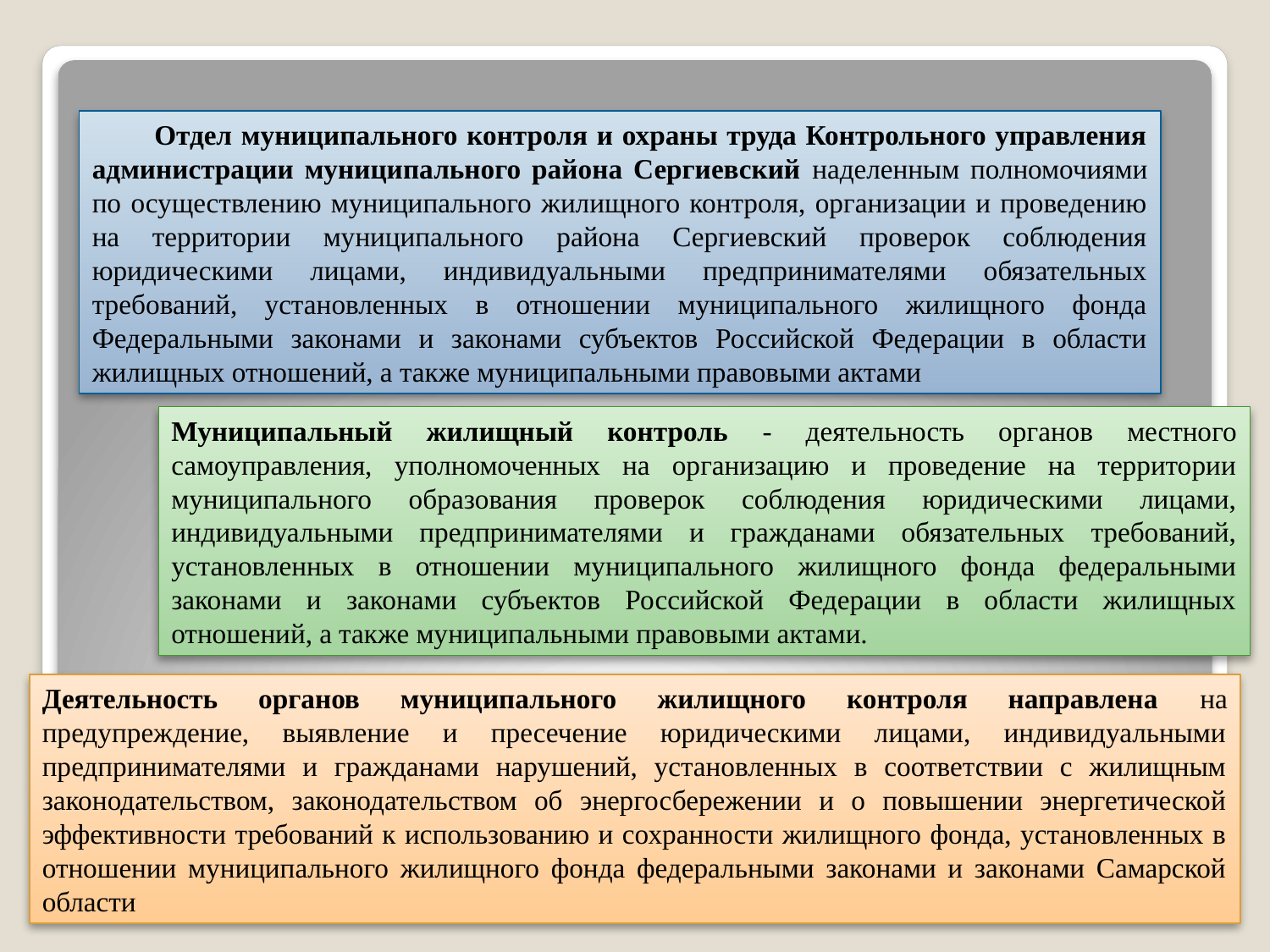

Отдел муниципального контроля и охраны труда Контрольного управления администрации муниципального района Сергиевский наделенным полномочиями по осуществлению муниципального жилищного контроля, организации и проведению на территории муниципального района Сергиевский проверок соблюдения юридическими лицами, индивидуальными предпринимателями обязательных требований, установленных в отношении муниципального жилищного фонда Федеральными законами и законами субъектов Российской Федерации в области жилищных отношений, а также муниципальными правовыми актами
Муниципальный жилищный контроль - деятельность органов местного самоуправления, уполномоченных на организацию и проведение на территории муниципального образования проверок соблюдения юридическими лицами, индивидуальными предпринимателями и гражданами обязательных требований, установленных в отношении муниципального жилищного фонда федеральными законами и законами субъектов Российской Федерации в области жилищных отношений, а также муниципальными правовыми актами.
Деятельность органов муниципального жилищного контроля направлена на предупреждение, выявление и пресечение юридическими лицами, индивидуальными предпринимателями и гражданами нарушений, установленных в соответствии с жилищным законодательством, законодательством об энергосбережении и о повышении энергетической эффективности требований к использованию и сохранности жилищного фонда, установленных в отношении муниципального жилищного фонда федеральными законами и законами Самарской области